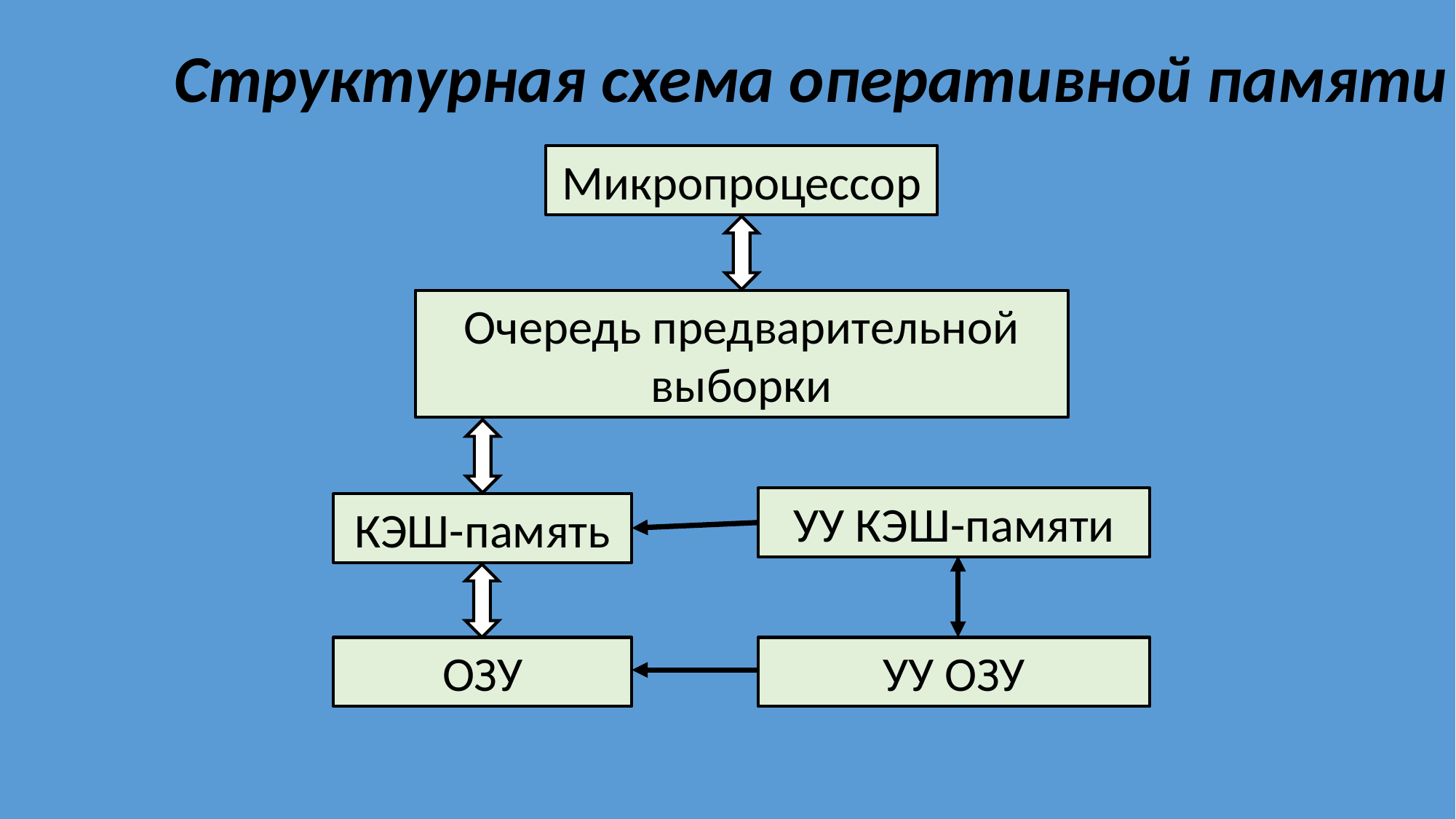

Структурная схема оперативной памяти
Микропроцессор

Очередь предварительной выборки

УУ КЭШ-памяти
КЭШ-память

УУ ОЗУ
ОЗУ